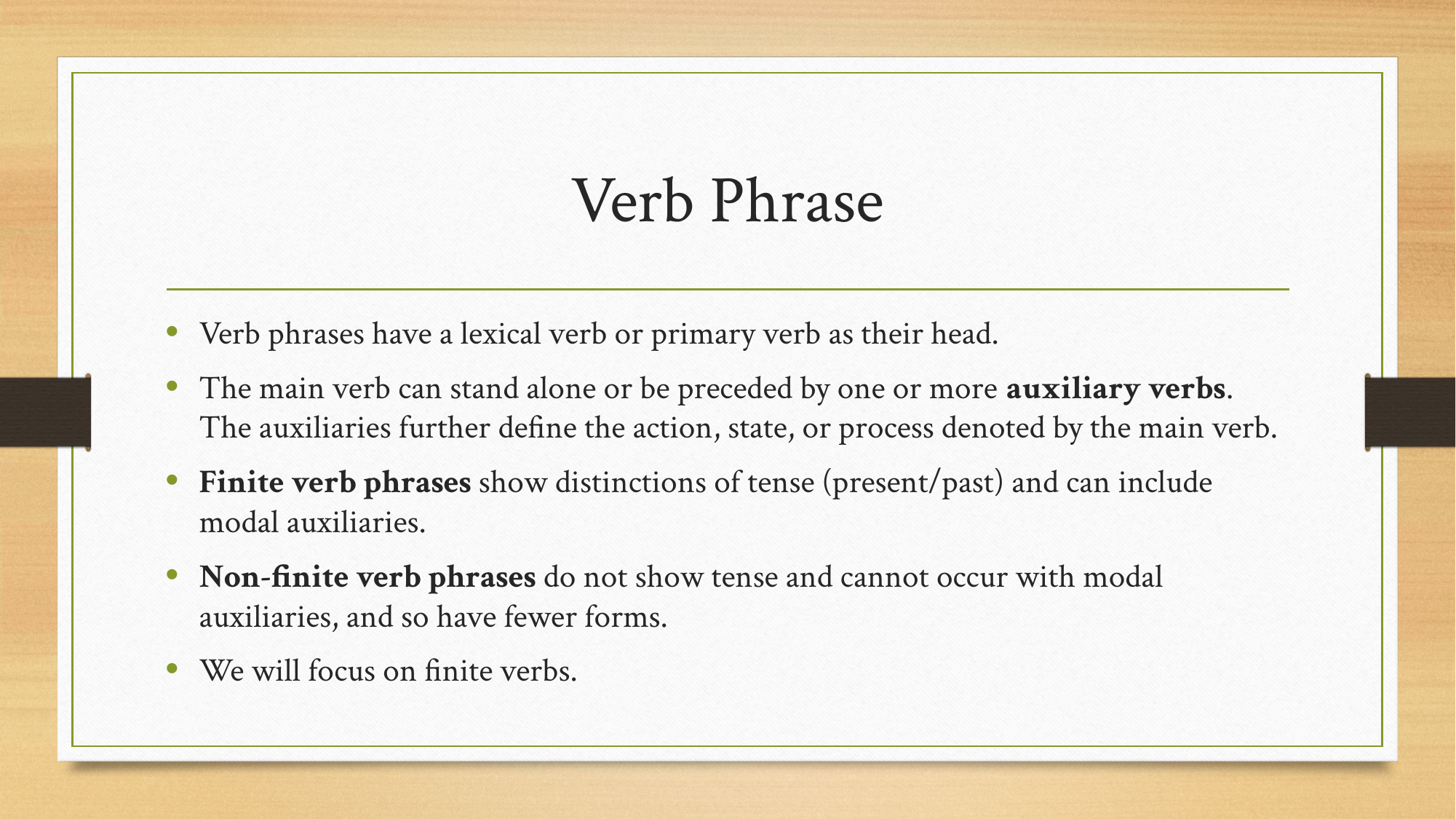

# Verb Phrase
Verb phrases have a lexical verb or primary verb as their head.
The main verb can stand alone or be preceded by one or more auxiliary verbs. The auxiliaries further define the action, state, or process denoted by the main verb.
Finite verb phrases show distinctions of tense (present/past) and can include modal auxiliaries.
Non-finite verb phrases do not show tense and cannot occur with modal auxiliaries, and so have fewer forms.
We will focus on finite verbs.